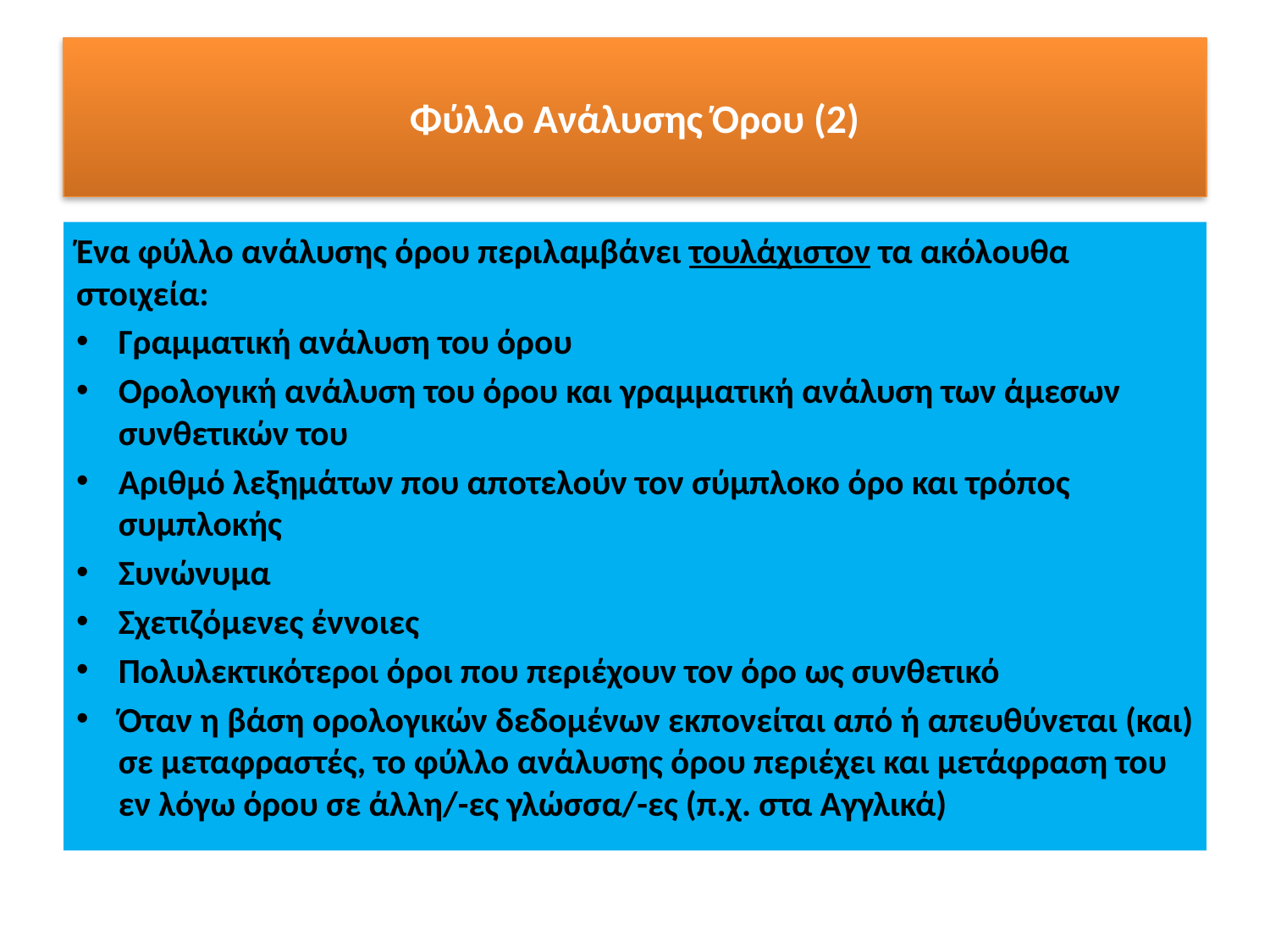

# Φύλλο Ανάλυσης Όρου (2)
Ένα φύλλο ανάλυσης όρου περιλαμβάνει τουλάχιστον τα ακόλουθα στοιχεία:
Γραμματική ανάλυση του όρου
Ορολογική ανάλυση του όρου και γραμματική ανάλυση των άμεσων συνθετικών του
Αριθμό λεξημάτων που αποτελούν τον σύμπλοκο όρο και τρόπος συμπλοκής
Συνώνυμα
Σχετιζόμενες έννοιες
Πολυλεκτικότεροι όροι που περιέχουν τον όρο ως συνθετικό
Όταν η βάση ορολογικών δεδομένων εκπονείται από ή απευθύνεται (και) σε μεταφραστές, το φύλλο ανάλυσης όρου περιέχει και μετάφραση του εν λόγω όρου σε άλλη/-ες γλώσσα/-ες (π.χ. στα Αγγλικά)